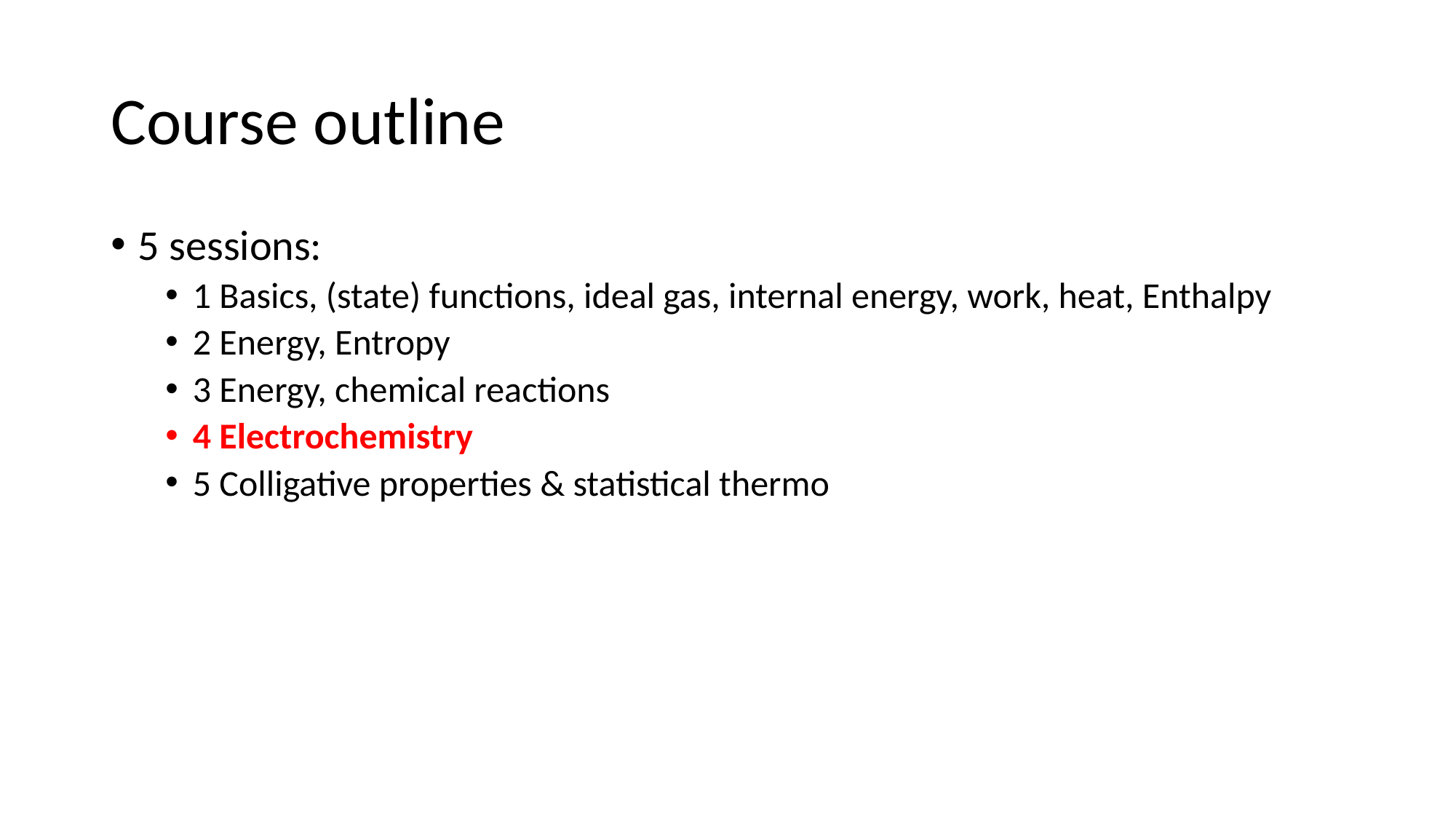

# Course outline
5 sessions:
1 Basics, (state) functions, ideal gas, internal energy, work, heat, Enthalpy
2 Energy, Entropy
3 Energy, chemical reactions
4 Electrochemistry
5 Colligative properties & statistical thermo